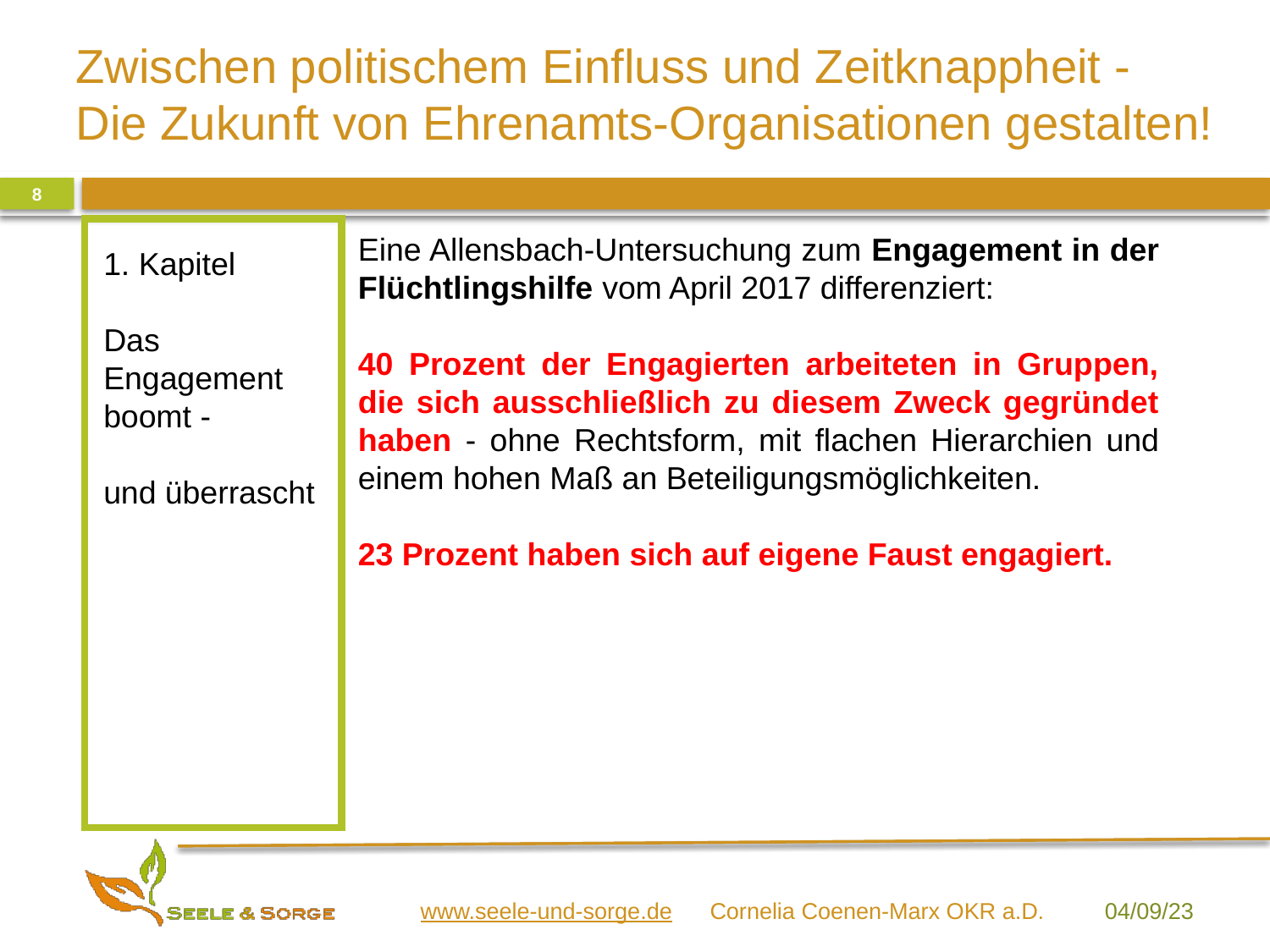

8
1. Kapitel

Das Engagement boomt -

und überrascht

Eine Allensbach-Untersuchung zum Engagement in der Flüchtlingshilfe vom April 2017 differenziert:

40 Prozent der Engagierten arbeiteten in Gruppen, die sich ausschließlich zu diesem Zweck gegründet haben - ohne Rechtsform, mit flachen Hierarchien und einem hohen Maß an Beteiligungsmöglichkeiten.

23 Prozent haben sich auf eigene Faust engagiert.